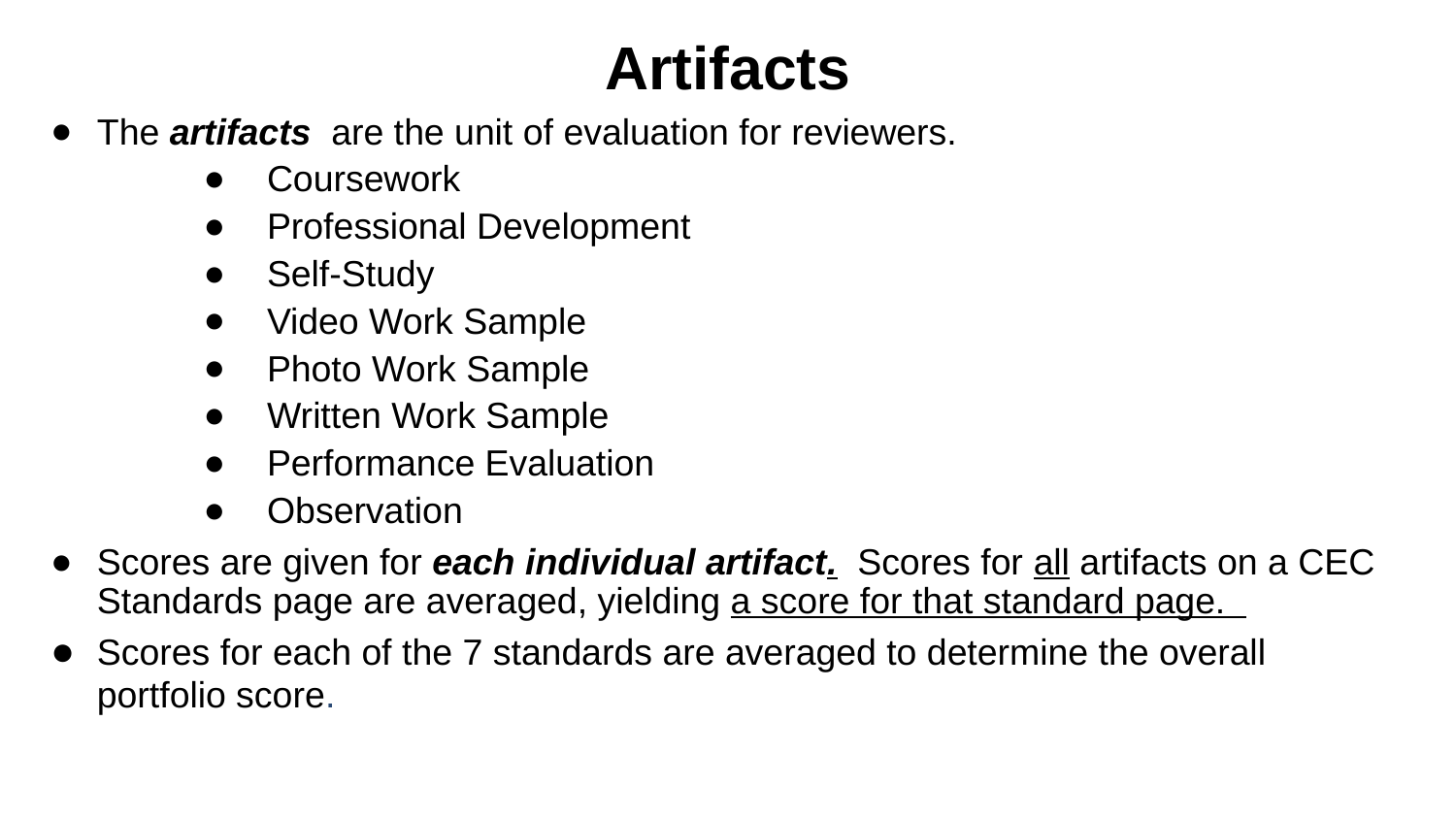

# Artifacts
The artifacts  are the unit of evaluation for reviewers.
Coursework
Professional Development
Self-Study
Video Work Sample
Photo Work Sample
Written Work Sample
Performance Evaluation
Observation
Scores are given for each individual artifact.  Scores for all artifacts on a CEC Standards page are averaged, yielding a score for that standard page.
Scores for each of the 7 standards are averaged to determine the overall portfolio score.